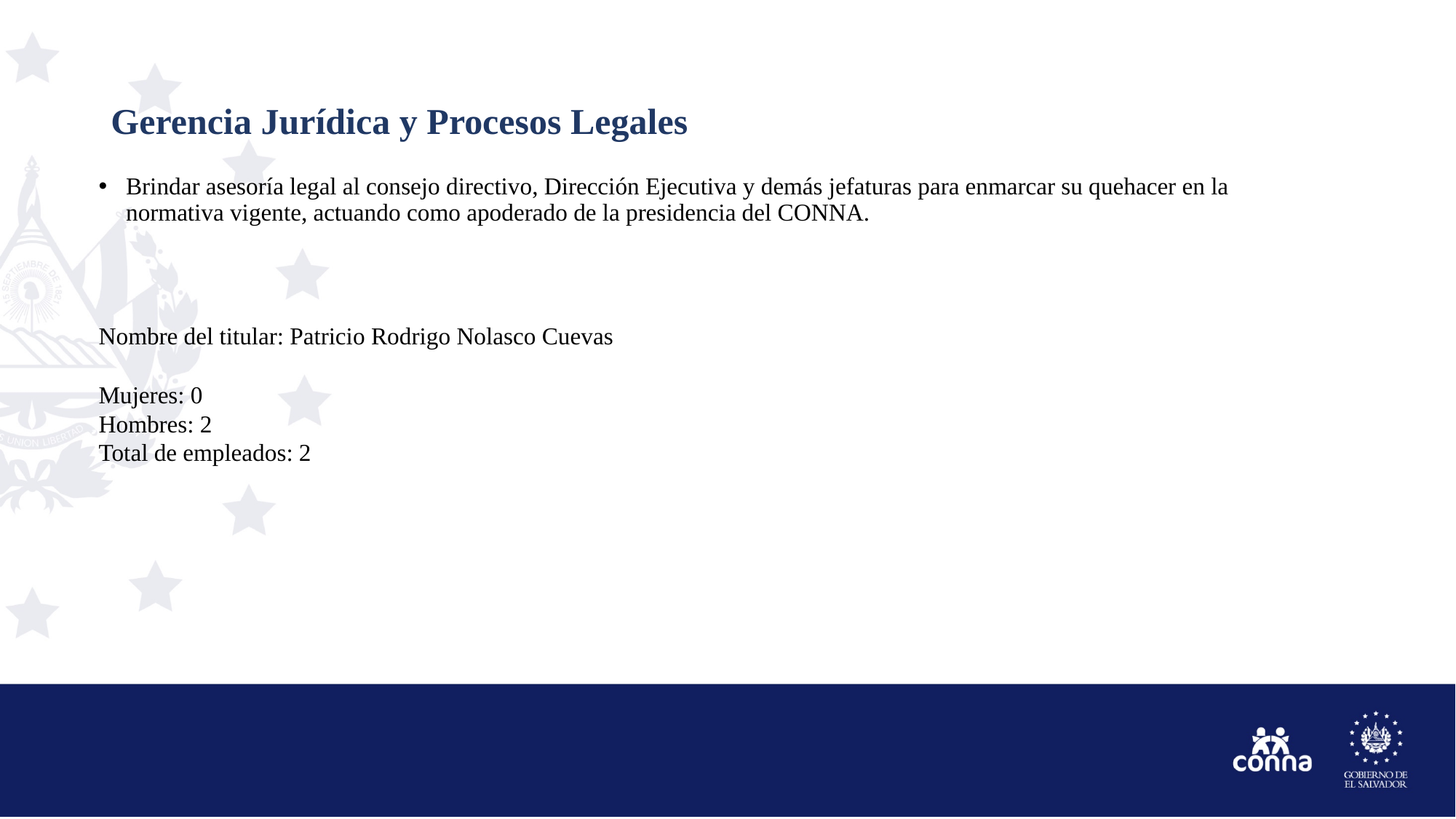

# Gerencia Jurídica y Procesos Legales
Brindar asesoría legal al consejo directivo, Dirección Ejecutiva y demás jefaturas para enmarcar su quehacer en la normativa vigente, actuando como apoderado de la presidencia del CONNA.

Nombre del titular: Patricio Rodrigo Nolasco Cuevas

Mujeres: 0
Hombres: 2
Total de empleados: 2